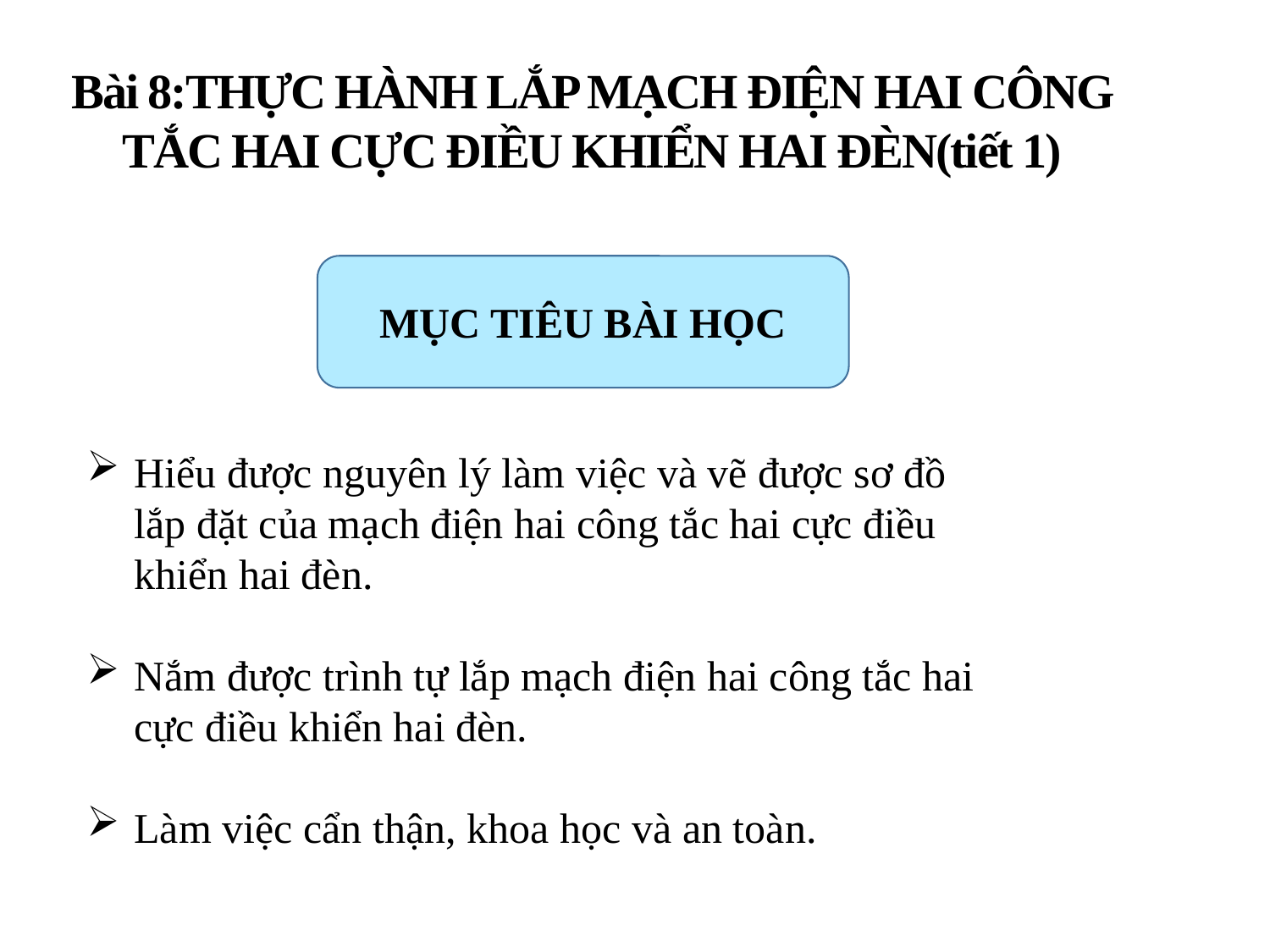

Bài 8:THỰC HÀNH LẮP MẠCH ĐIỆN HAI CÔNG TẮC HAI CỰC ĐIỀU KHIỂN HAI ĐÈN(tiết 1)

MỤC TIÊU BÀI HỌC
Hiểu được nguyên lý làm việc và vẽ được sơ đồ lắp đặt của mạch điện hai công tắc hai cực điều khiển hai đèn.

Nắm được trình tự lắp mạch điện hai công tắc hai cực điều khiển hai đèn.

Làm việc cẩn thận, khoa học và an toàn.